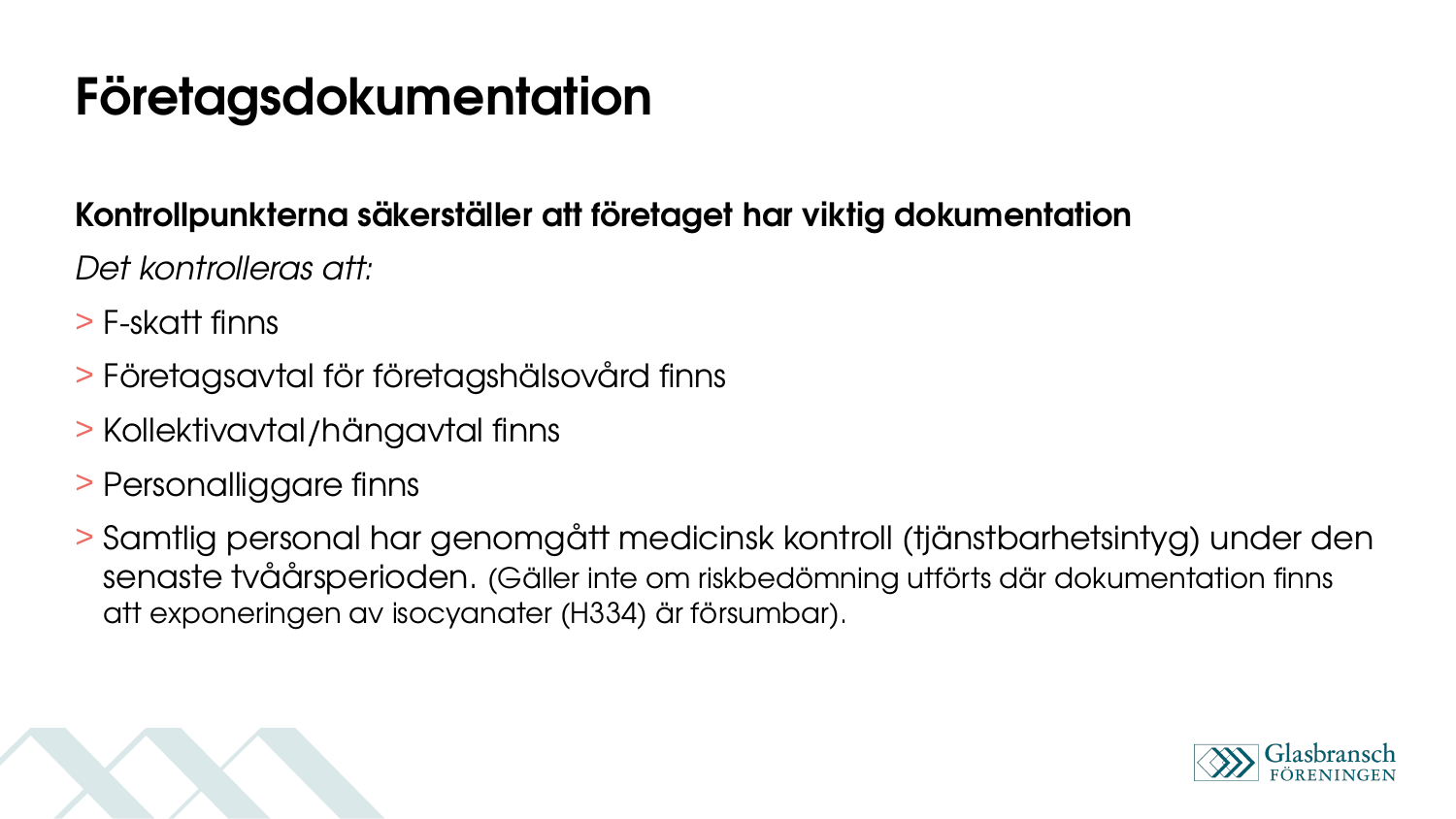

# Företagsdokumentation
Kontrollpunkterna säkerställer att företaget har viktig dokumentation
Det kontrolleras att:
F-skatt finns
Företagsavtal för företagshälsovård finns
Kollektivavtal/hängavtal finns
Personalliggare finns
Samtlig personal har genomgått medicinsk kontroll (tjänstbarhetsintyg) under den senaste tvåårsperioden. (Gäller inte om riskbedömning utförts där dokumentation finns att exponeringen av isocyanater (H334) är försumbar).